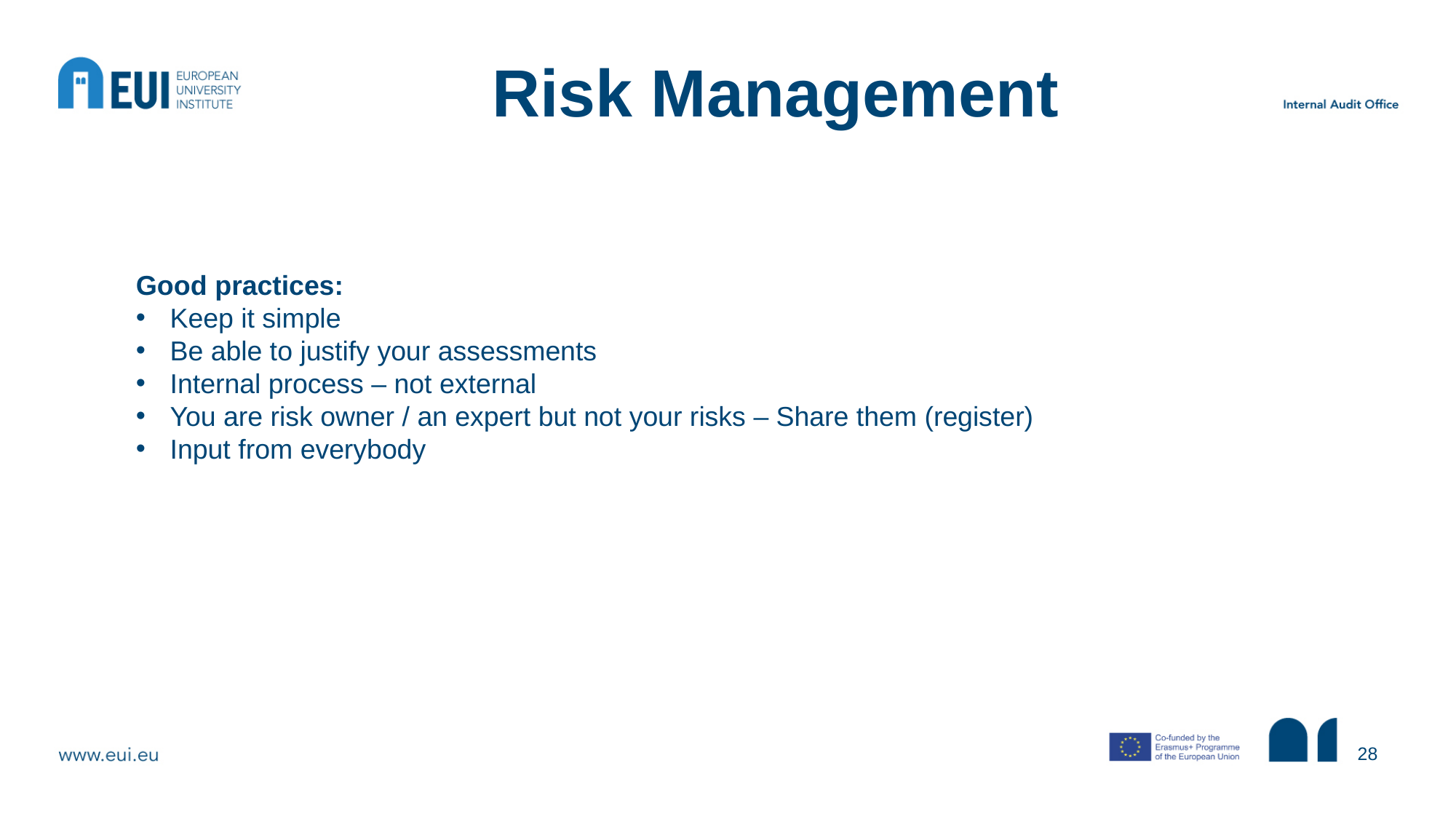

# Risk Management
Good practices:
Keep it simple
Be able to justify your assessments
Internal process – not external
You are risk owner / an expert but not your risks – Share them (register)
Input from everybody

28